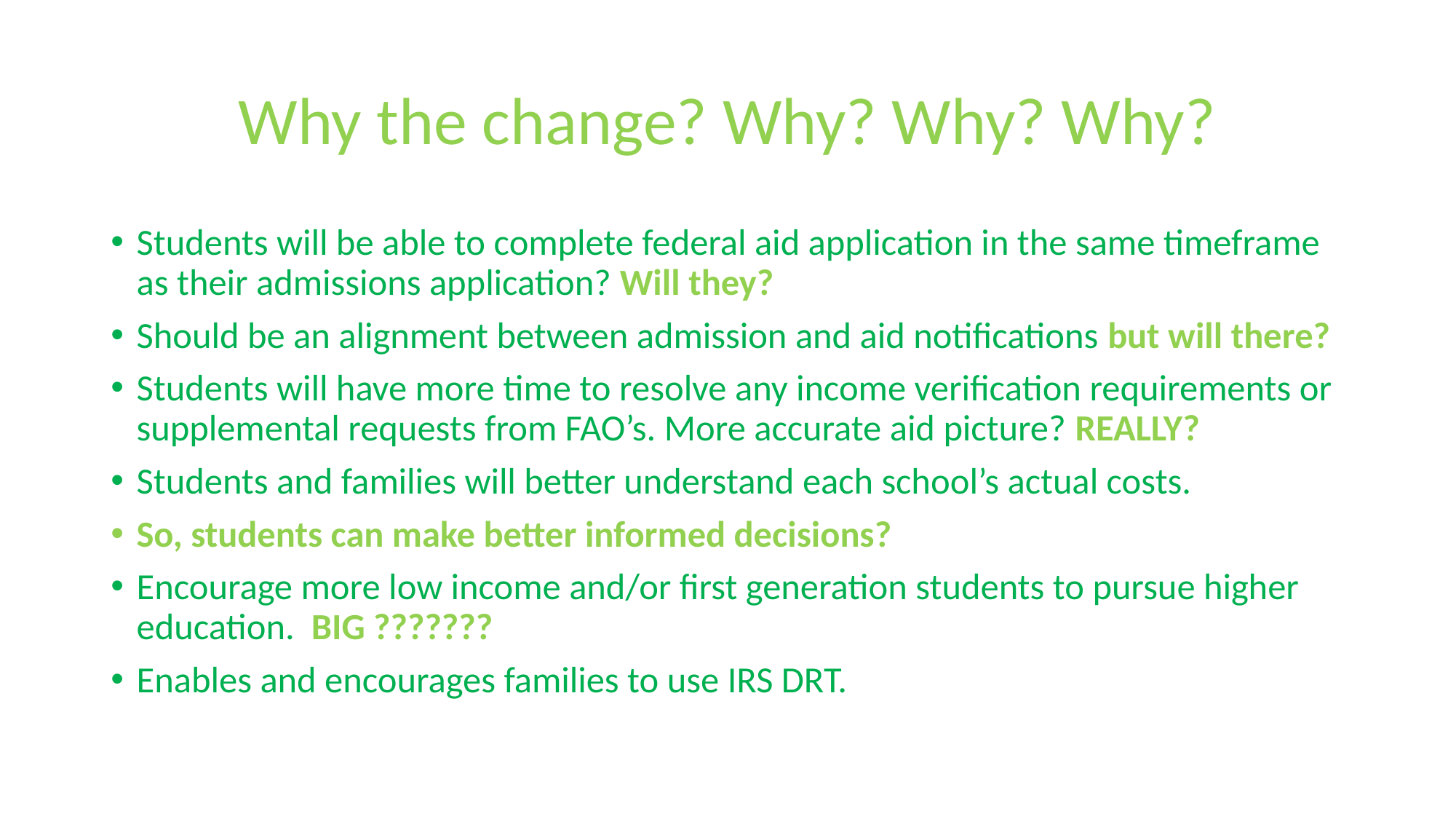

# Why the change? Why? Why? Why?
Students will be able to complete federal aid application in the same timeframe as their admissions application? Will they?
Should be an alignment between admission and aid notifications but will there?
Students will have more time to resolve any income verification requirements or supplemental requests from FAO’s. More accurate aid picture? REALLY?
Students and families will better understand each school’s actual costs.
So, students can make better informed decisions?
Encourage more low income and/or first generation students to pursue higher education.  BIG ???????
Enables and encourages families to use IRS DRT.